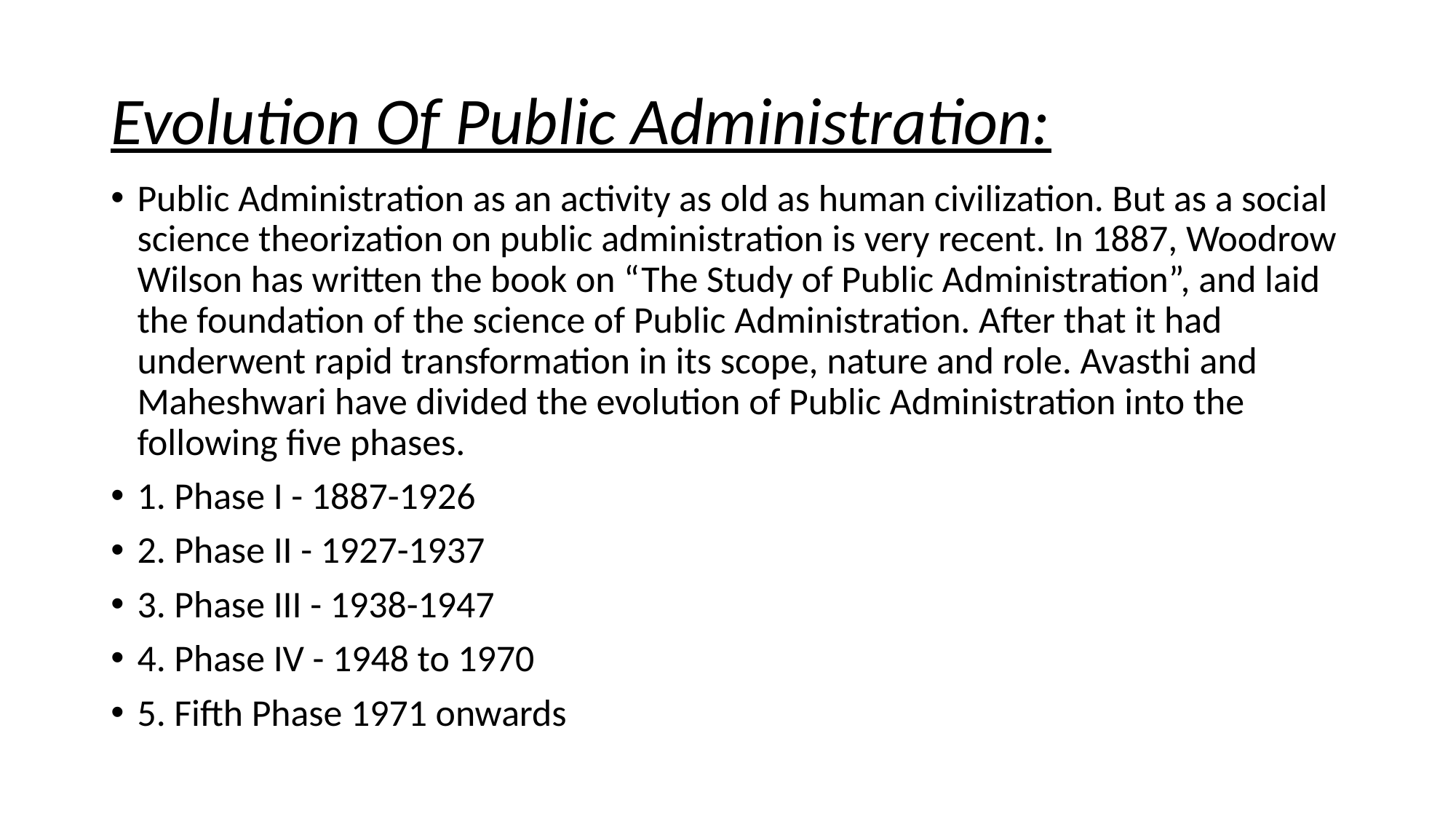

# Evolution Of Public Administration:
Public Administration as an activity as old as human civilization. But as a social science theorization on public administration is very recent. In 1887, Woodrow Wilson has written the book on “The Study of Public Administration”, and laid the foundation of the science of Public Administration. After that it had underwent rapid transformation in its scope, nature and role. Avasthi and Maheshwari have divided the evolution of Public Administration into the following five phases.
1. Phase I - 1887-1926
2. Phase II - 1927-1937
3. Phase III - 1938-1947
4. Phase IV - 1948 to 1970
5. Fifth Phase 1971 onwards